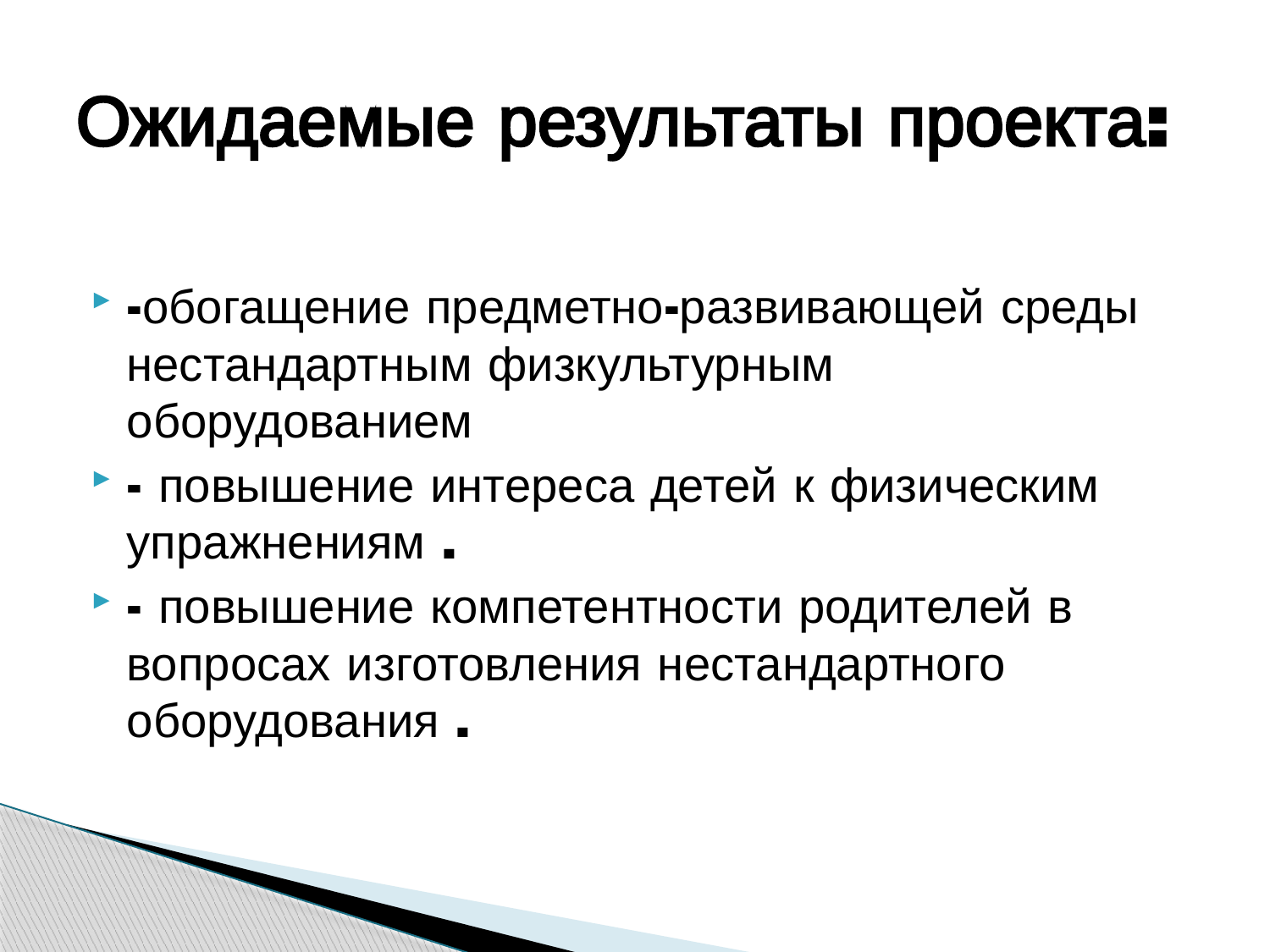

# Ожидаемые результаты проекта:

-обогащение предметно-развивающей среды нестандартным физкультурным оборудованием
- повышение интереса детей к физическим упражнениям .
- повышение компетентности родителей в вопросах изготовления нестандартного оборудования .